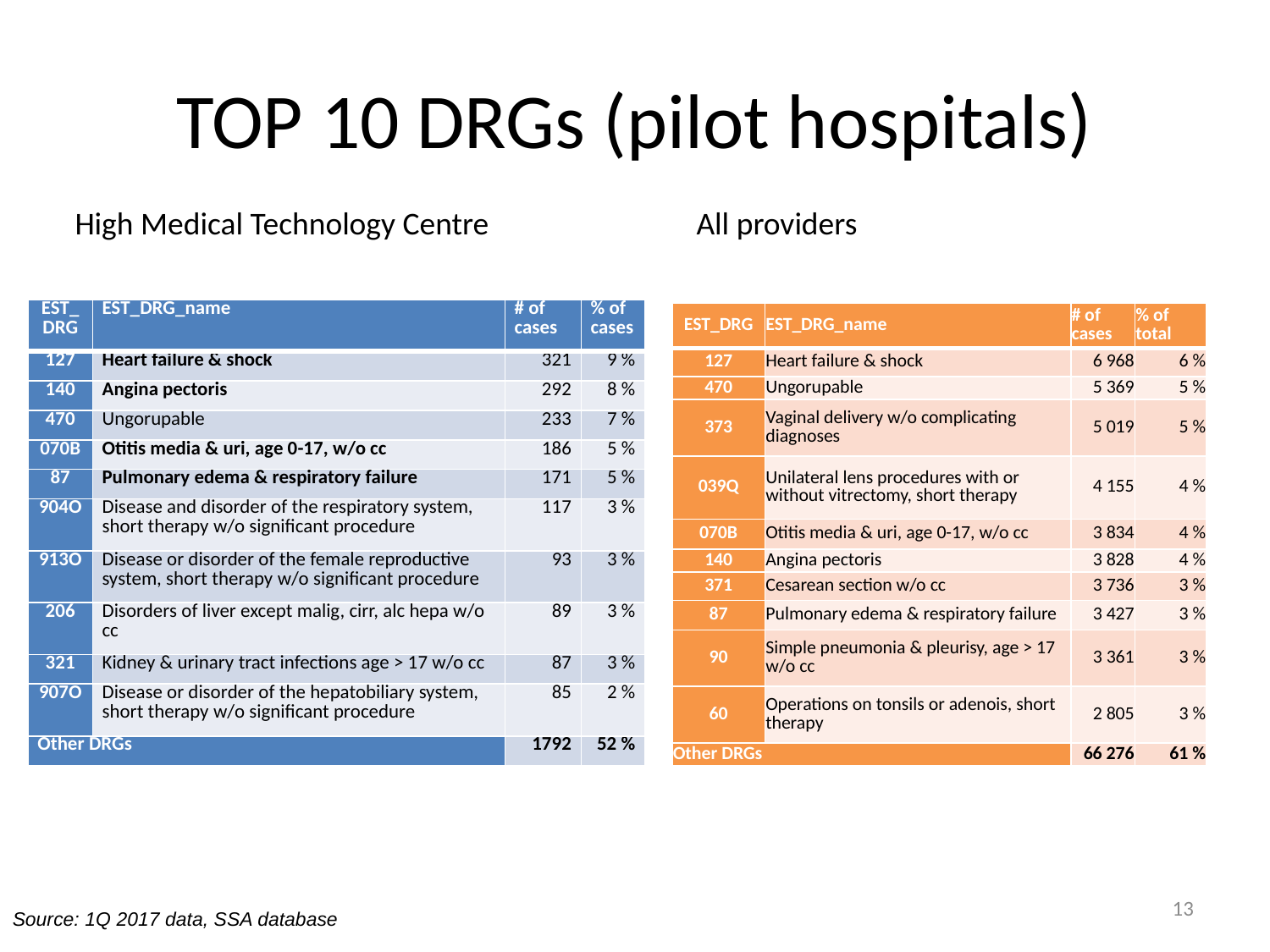

# TOP 10 DRGs (pilot hospitals)
High Medical Technology Centre
All providers
| EST\_DRG | EST\_DRG\_name | # of cases | % of cases |
| --- | --- | --- | --- |
| 127 | Heart failure & shock | 321 | 9 % |
| 140 | Angina pectoris | 292 | 8 % |
| 470 | Ungorupable | 233 | 7 % |
| 070B | Otitis media & uri, age 0-17, w/o cc | 186 | 5 % |
| 87 | Pulmonary edema & respiratory failure | 171 | 5 % |
| 904O | Disease and disorder of the respiratory system, short therapy w/o significant procedure | 117 | 3 % |
| 913O | Disease or disorder of the female reproductive system, short therapy w/o significant procedure | 93 | 3 % |
| 206 | Disorders of liver except malig, cirr, alc hepa w/o cc | 89 | 3 % |
| 321 | Kidney & urinary tract infections age > 17 w/o cc | 87 | 3 % |
| 907O | Disease or disorder of the hepatobiliary system, short therapy w/o significant procedure | 85 | 2 % |
| Other DRGs |  | 1792 | 52 % |
| EST\_DRG | EST\_DRG\_name | # of cases | % of total |
| --- | --- | --- | --- |
| 127 | Heart failure & shock | 6 968 | 6 % |
| 470 | Ungorupable | 5 369 | 5 % |
| 373 | Vaginal delivery w/o complicating diagnoses | 5 019 | 5 % |
| 039Q | Unilateral lens procedures with or without vitrectomy, short therapy | 4 155 | 4 % |
| 070B | Otitis media & uri, age 0-17, w/o cc | 3 834 | 4 % |
| 140 | Angina pectoris | 3 828 | 4 % |
| 371 | Cesarean section w/o cc | 3 736 | 3 % |
| 87 | Pulmonary edema & respiratory failure | 3 427 | 3 % |
| 90 | Simple pneumonia & pleurisy, age > 17 w/o cc | 3 361 | 3 % |
| 60 | Operations on tonsils or adenois, short therapy | 2 805 | 3 % |
| Other DRGs |  | 66 276 | 61 % |
13
Source: 1Q 2017 data, SSA database